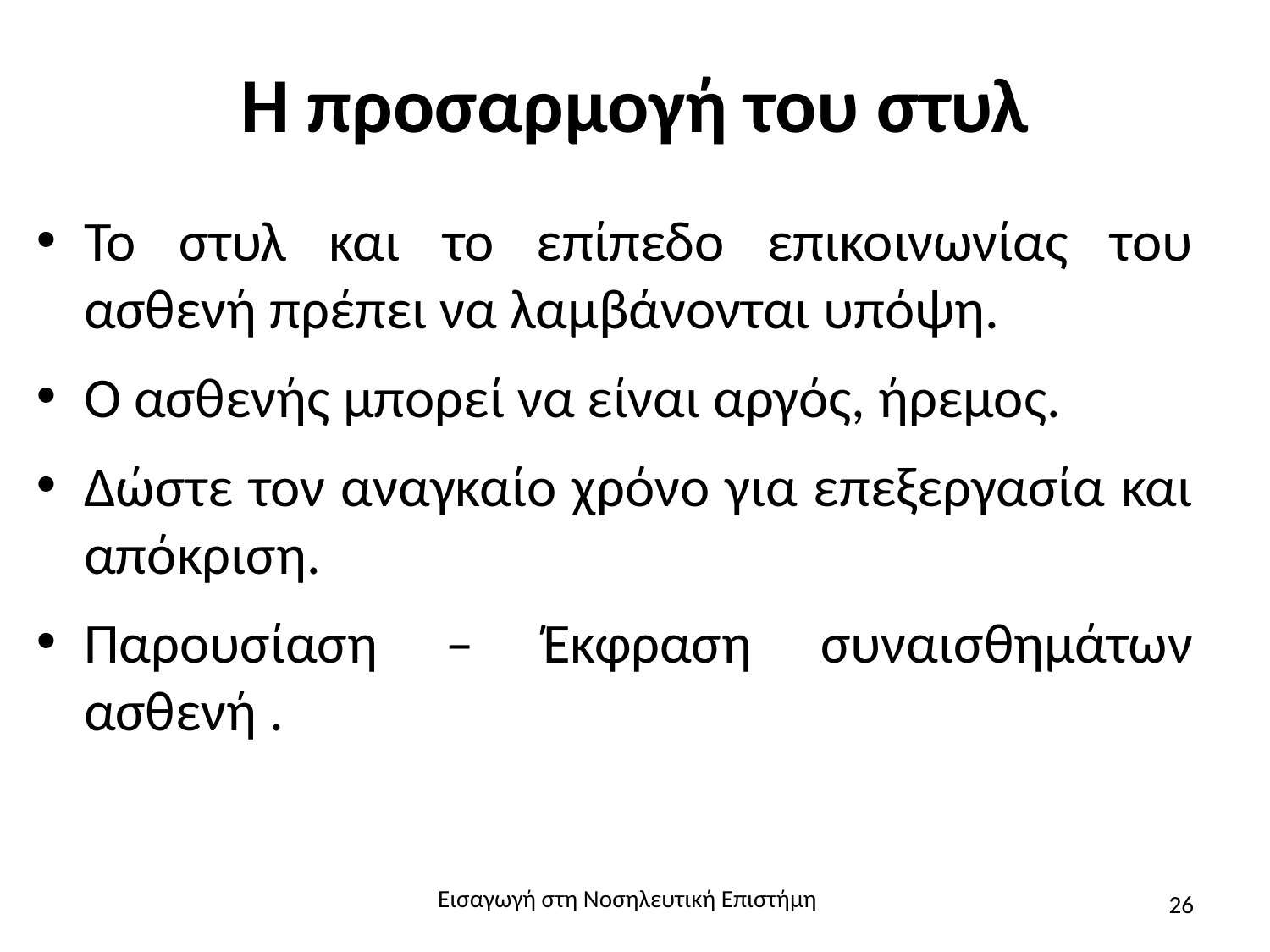

# Η προσαρμογή του στυλ
Το στυλ και το επίπεδο επικοινωνίας του ασθενή πρέπει να λαμβάνονται υπόψη.
Ο ασθενής μπορεί να είναι αργός, ήρεμος.
Δώστε τον αναγκαίο χρόνο για επεξεργασία και απόκριση.
Παρουσίαση – Έκφραση συναισθημάτων ασθενή .
Εισαγωγή στη Νοσηλευτική Επιστήμη

26